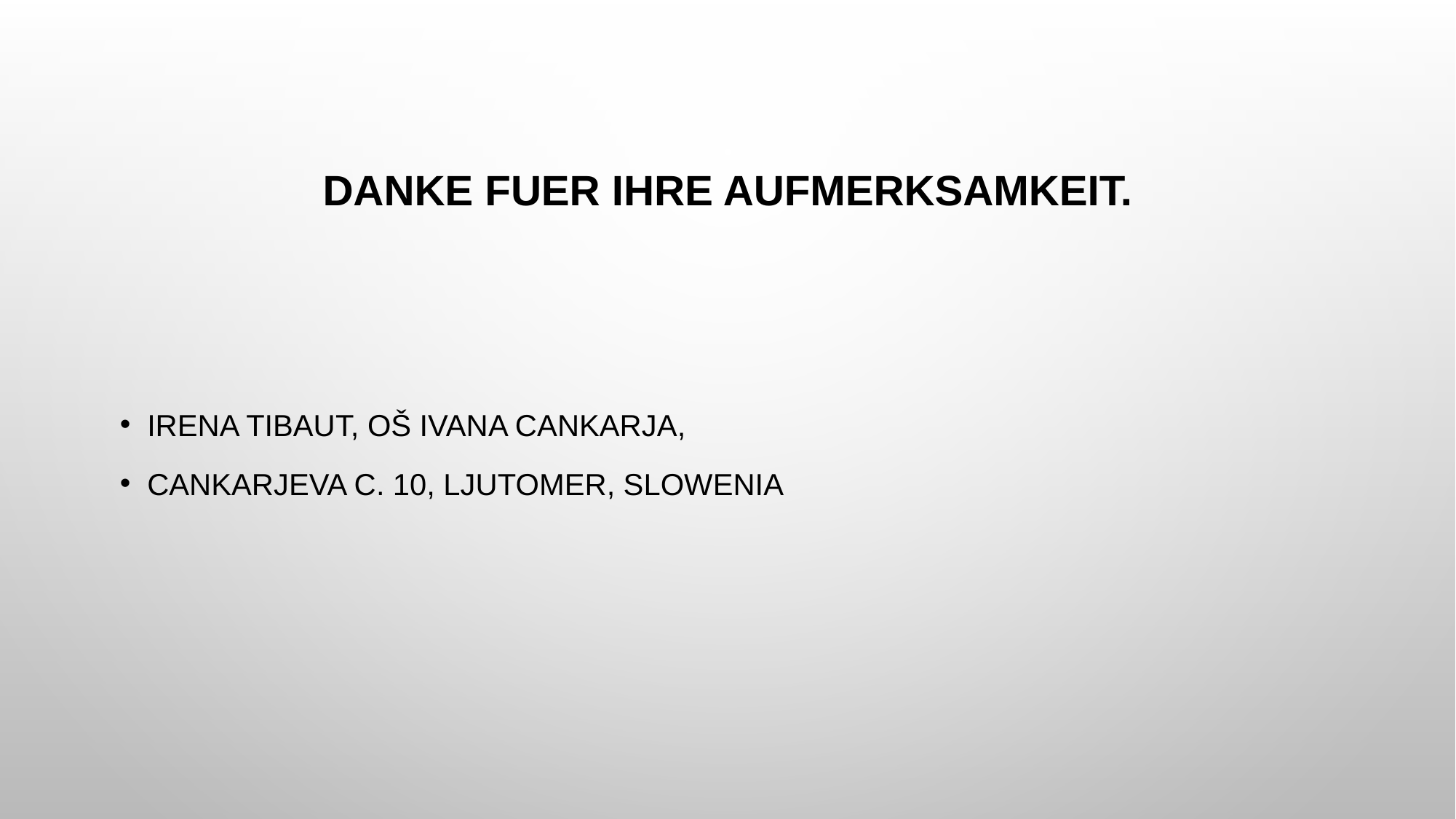

# Danke fuer ihre Aufmerksamkeit.

irena tibaut, oš ivana cankarja,
cankarjeva c. 10, ljutomer, slowenia